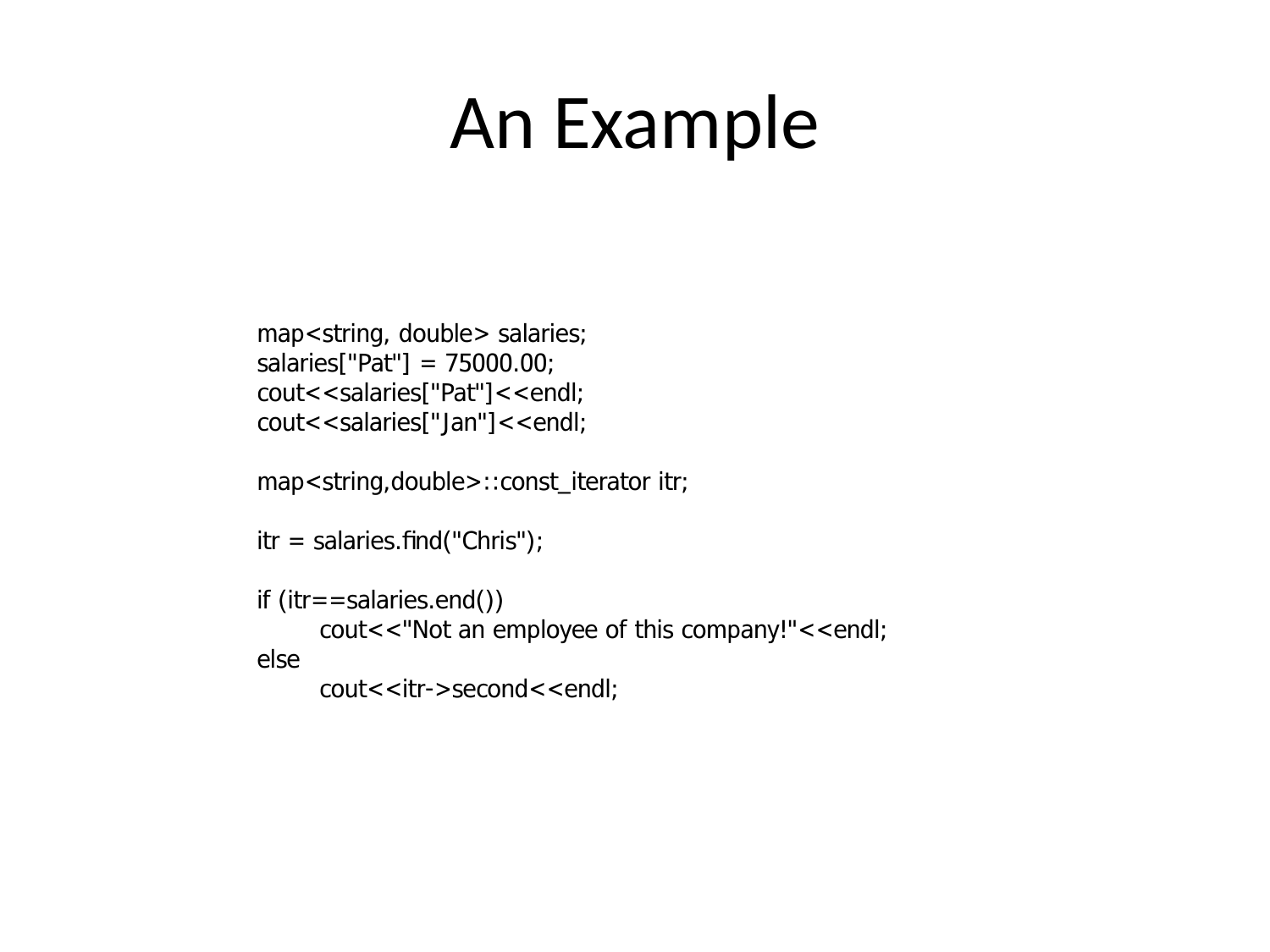

# An Example
map<string, double> salaries;
salaries["Pat"] = 75000.00;
cout<<salaries["Pat"]<<endl;
cout<<salaries["Jan"]<<endl;

map<string,double>::const_iterator itr;

itr = salaries.find("Chris");

if (itr==salaries.end())
        cout<<"Not an employee of this company!"<<endl;
else
        cout<<itr->second<<endl;